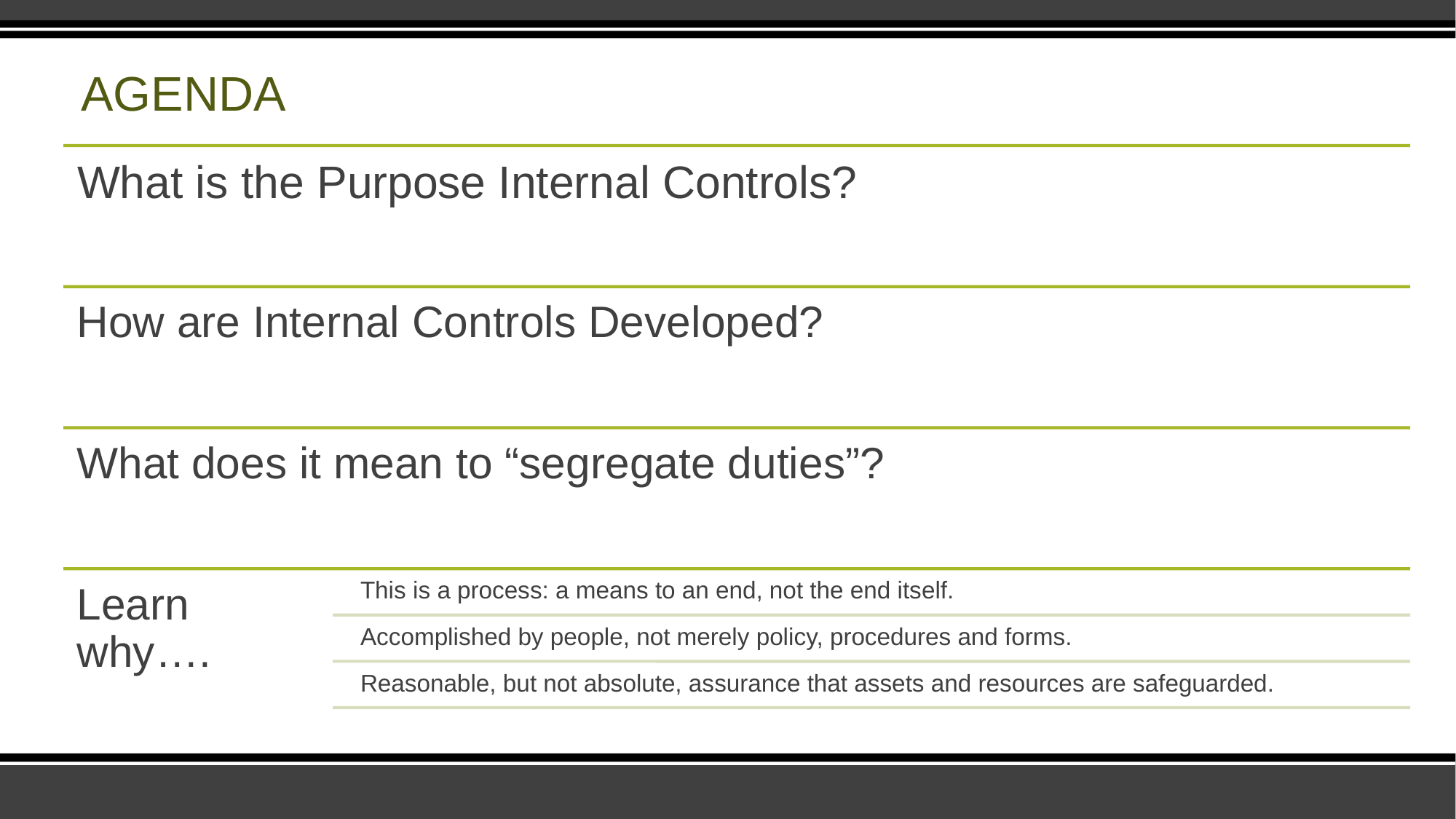

# AGENDA
What is the Purpose Internal Controls?
How are Internal Controls Developed?
What does it mean to “segregate duties”?
Learn why….
This is a process: a means to an end, not the end itself.
Accomplished by people, not merely policy, procedures and forms.
Reasonable, but not absolute, assurance that assets and resources are safeguarded.
2